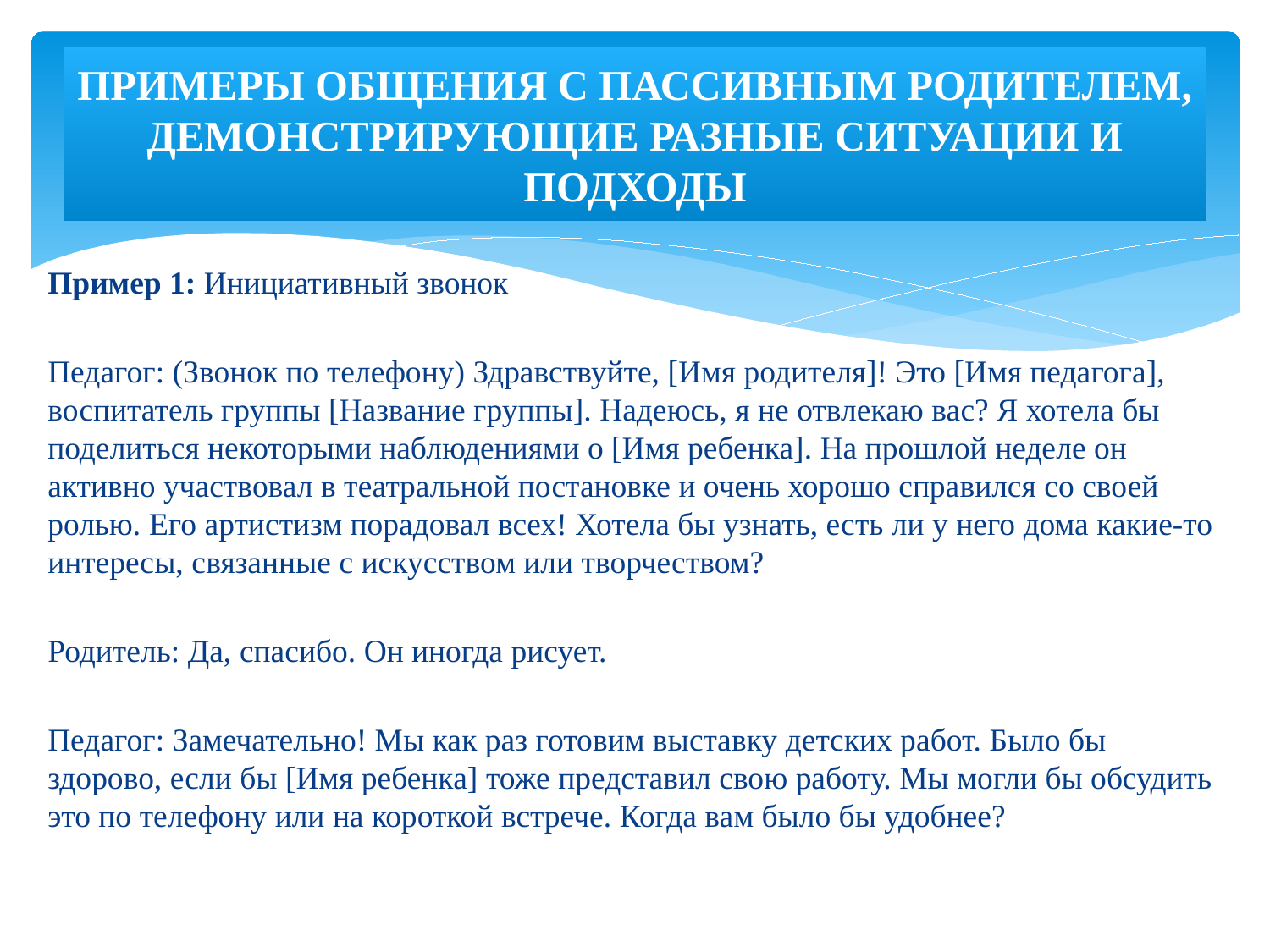

# ПРИМЕРЫ ОБЩЕНИЯ С ПАССИВНЫМ РОДИТЕЛЕМ, ДЕМОНСТРИРУЮЩИЕ РАЗНЫЕ СИТУАЦИИ И ПОДХОДЫ
Пример 1: Инициативный звонок

Педагог: (Звонок по телефону) Здравствуйте, [Имя родителя]! Это [Имя педагога], воспитатель группы [Название группы]. Надеюсь, я не отвлекаю вас? Я хотела бы поделиться некоторыми наблюдениями о [Имя ребенка]. На прошлой неделе он активно участвовал в театральной постановке и очень хорошо справился со своей ролью. Его артистизм порадовал всех! Хотела бы узнать, есть ли у него дома какие-то интересы, связанные с искусством или творчеством?

Родитель: Да, спасибо. Он иногда рисует.

Педагог: Замечательно! Мы как раз готовим выставку детских работ. Было бы здорово, если бы [Имя ребенка] тоже представил свою работу. Мы могли бы обсудить это по телефону или на короткой встрече. Когда вам было бы удобнее?